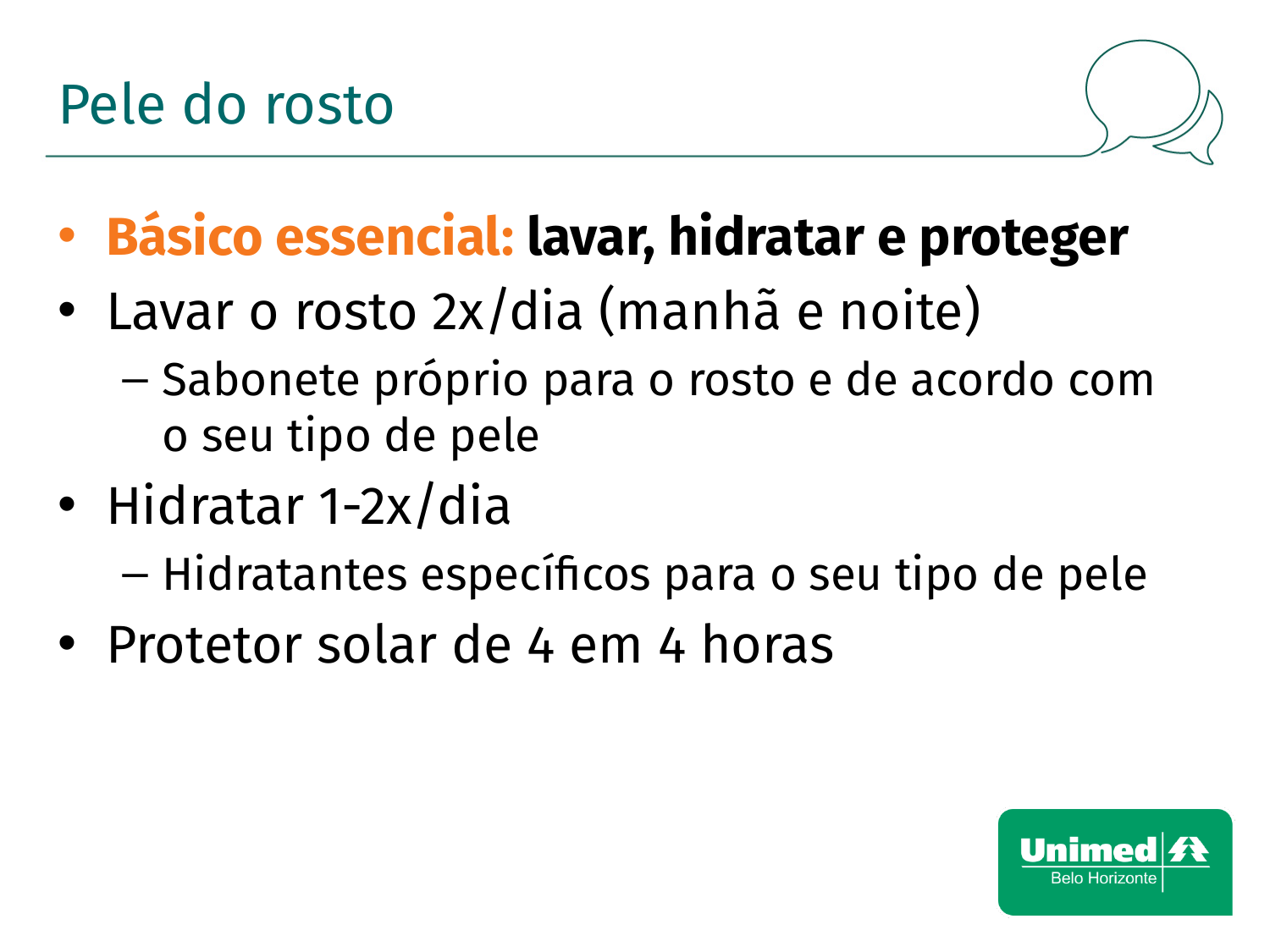

# Pele do rosto
Básico essencial: lavar, hidratar e proteger
Lavar o rosto 2x/dia (manhã e noite)
Sabonete próprio para o rosto e de acordo com o seu tipo de pele
Hidratar 1-2x/dia
Hidratantes específicos para o seu tipo de pele
Protetor solar de 4 em 4 horas